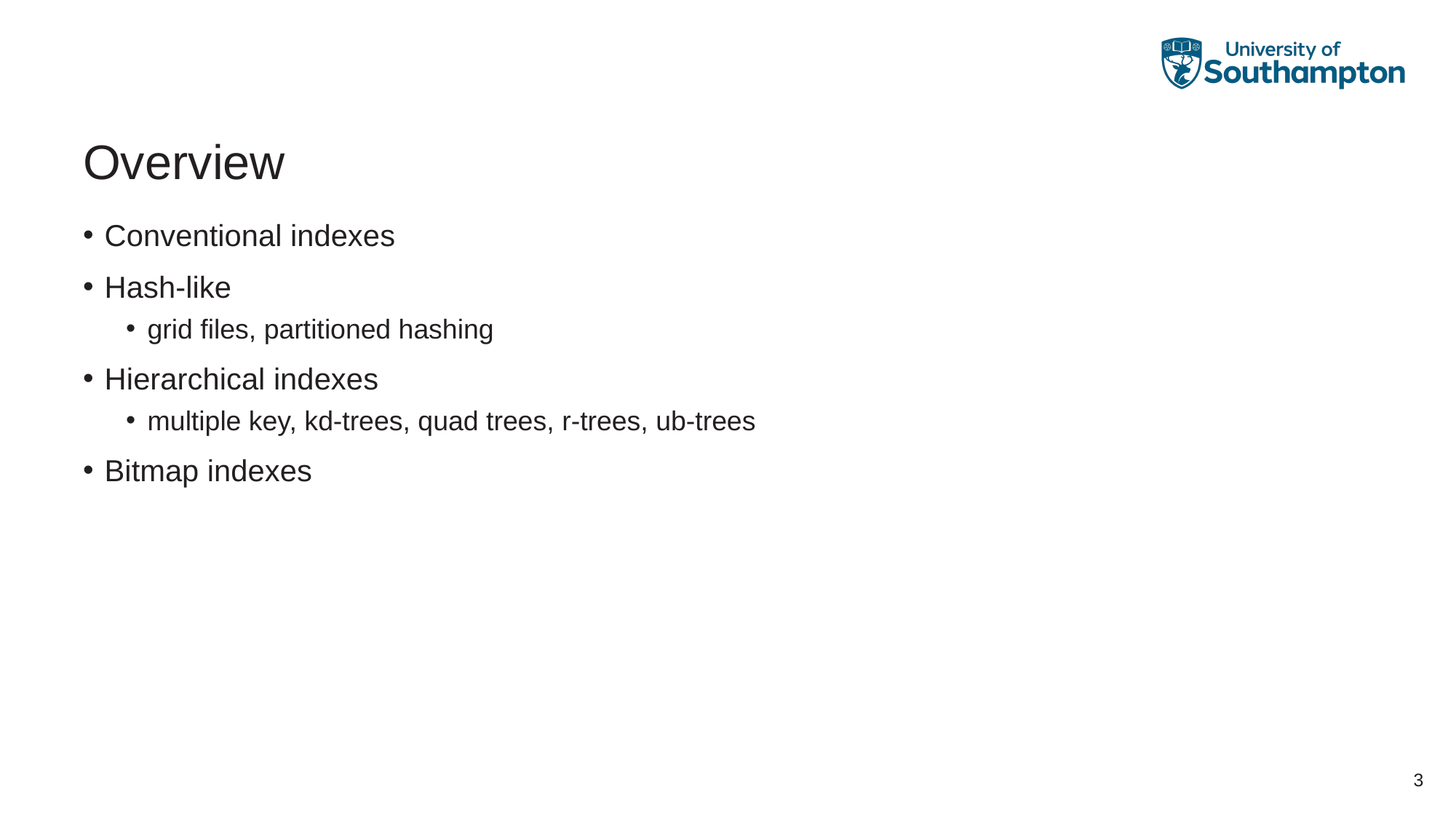

# Overview
Conventional indexes
Hash-like
grid files, partitioned hashing
Hierarchical indexes
multiple key, kd-trees, quad trees, r-trees, ub-trees
Bitmap indexes